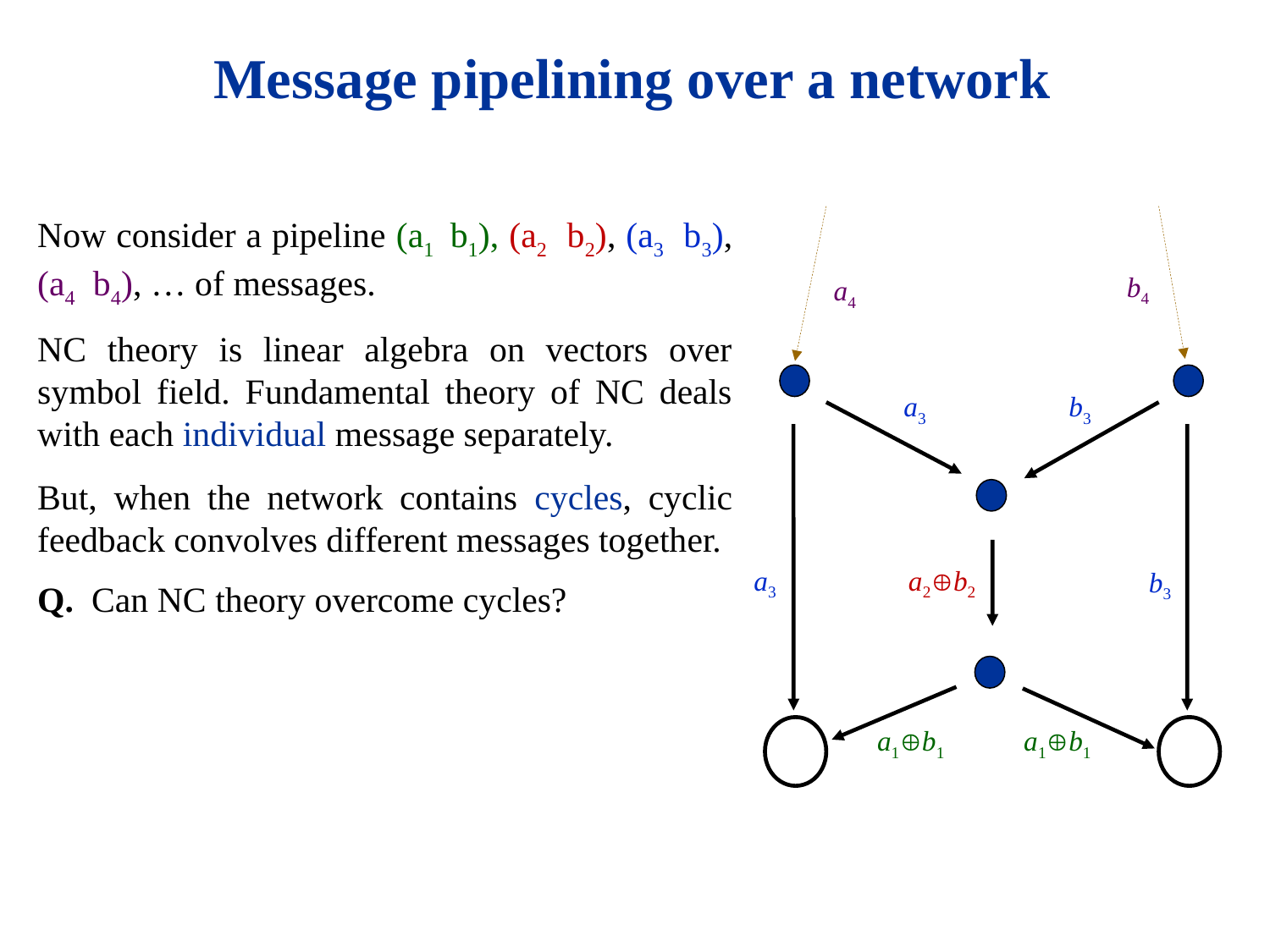

# Message pipelining over a network
Now consider a pipeline (a1  b1), (a2  b2), (a3  b3), (a4  b4), … of messages.
NC theory is linear algebra on vectors over symbol field. Fundamental theory of NC deals with each individual message separately.
But, when the network contains cycles, cyclic feedback convolves different messages together.
Q.  Can NC theory overcome cycles?

 b4

 a4

 a3
 b3

    a2⊕b2

a1⊕b1                   a1⊕b1
 a3
 b3